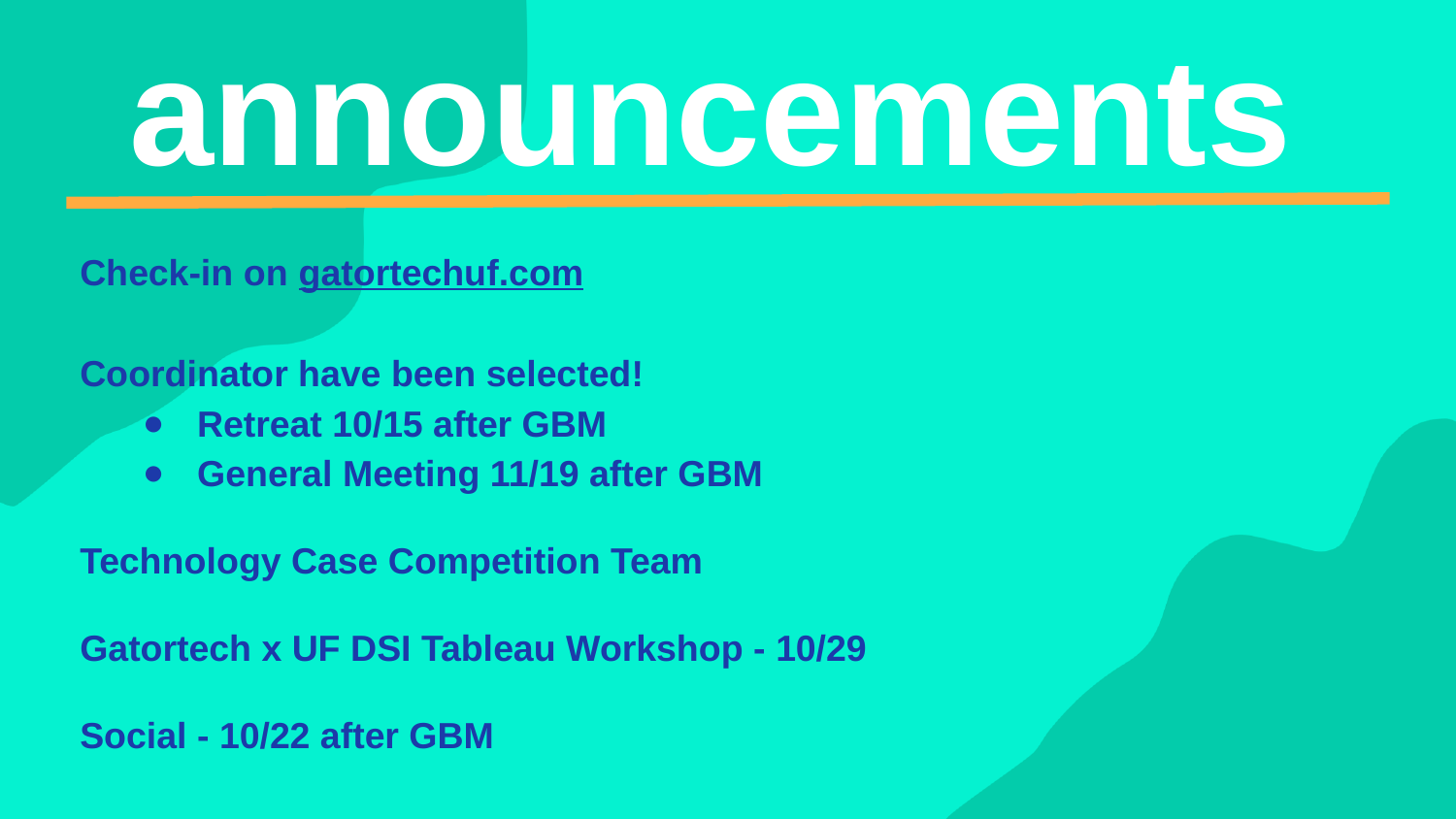

Check-in on gatortechuf.com

Coordinator have been selected!
Retreat 10/15 after GBM
General Meeting 11/19 after GBM

Technology Case Competition Team

Gatortech x UF DSI Tableau Workshop - 10/29

Social - 10/22 after GBM